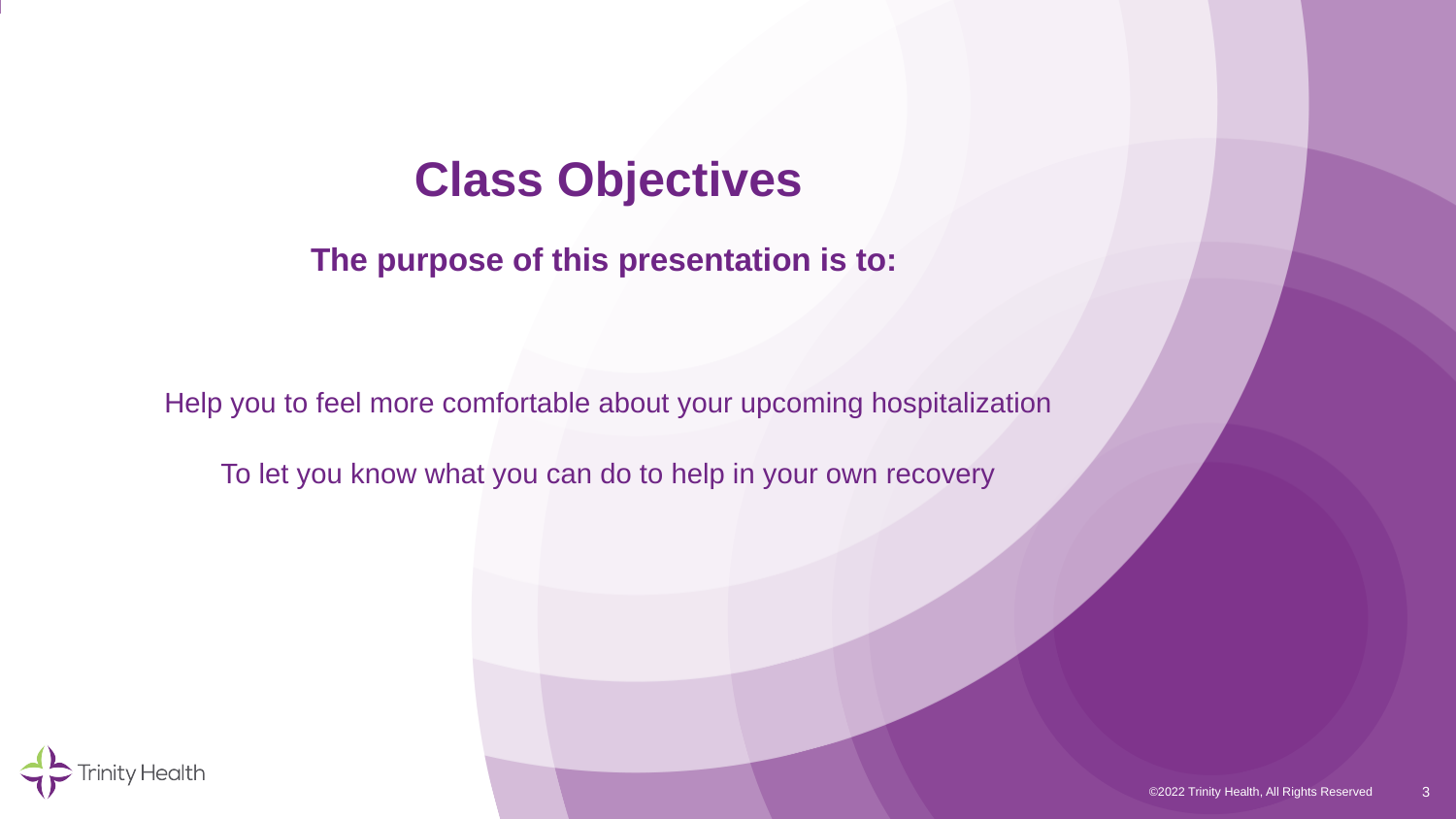

# Class Objectives The purpose of this presentation is to: Help you to feel more comfortable about your upcoming hospitalization To let you know what you can do to help in your own recovery
3
©2022 Trinity Health, All Rights Reserved